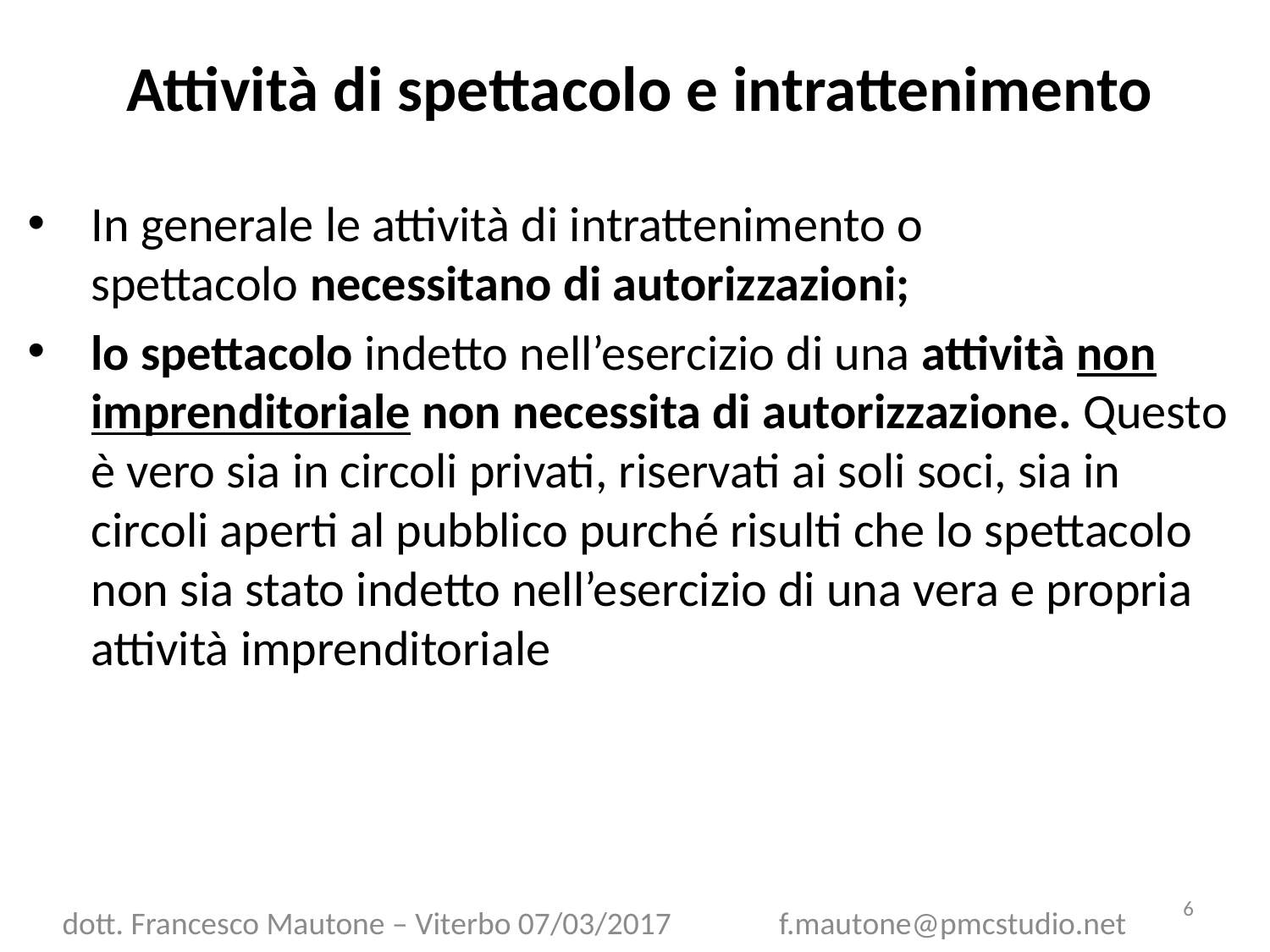

# Attività di spettacolo e intrattenimento
In generale le attività di intrattenimento o spettacolo necessitano di autorizzazioni;
lo spettacolo indetto nell’esercizio di una attività non imprenditoriale non necessita di autorizzazione. Questo è vero sia in circoli privati, riservati ai soli soci, sia in circoli aperti al pubblico purché risulti che lo spettacolo non sia stato indetto nell’esercizio di una vera e propria attività imprenditoriale

6
dott. Francesco Mautone – Viterbo 07/03/2017               f.mautone@pmcstudio.net